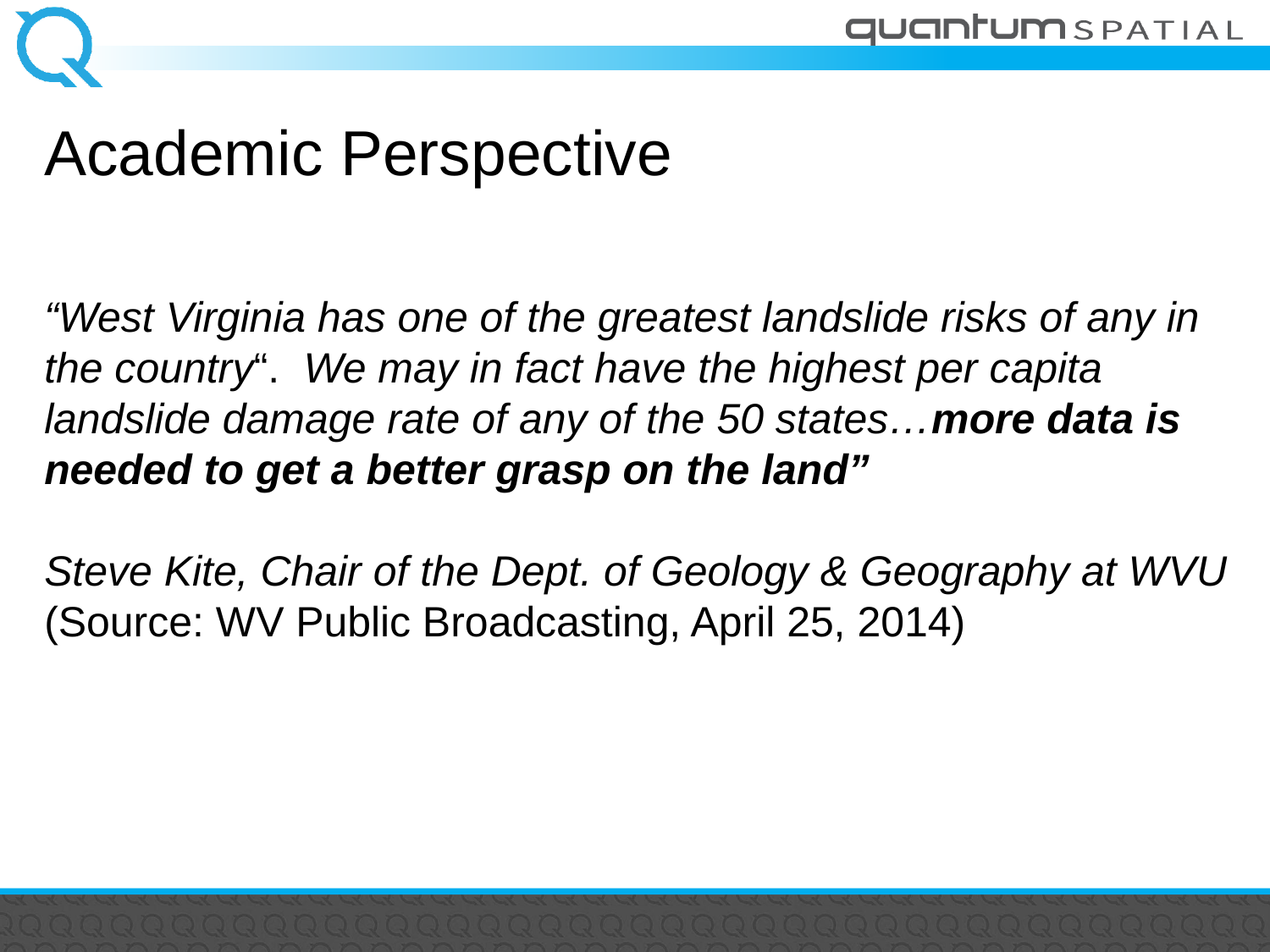

Academic Perspective
“West Virginia has one of the greatest landslide risks of any in the country“.  We may in fact have the highest per capita landslide damage rate of any of the 50 states…more data is needed to get a better grasp on the land”

Steve Kite, Chair of the Dept. of Geology & Geography at WVU
(Source: WV Public Broadcasting, April 25, 2014)